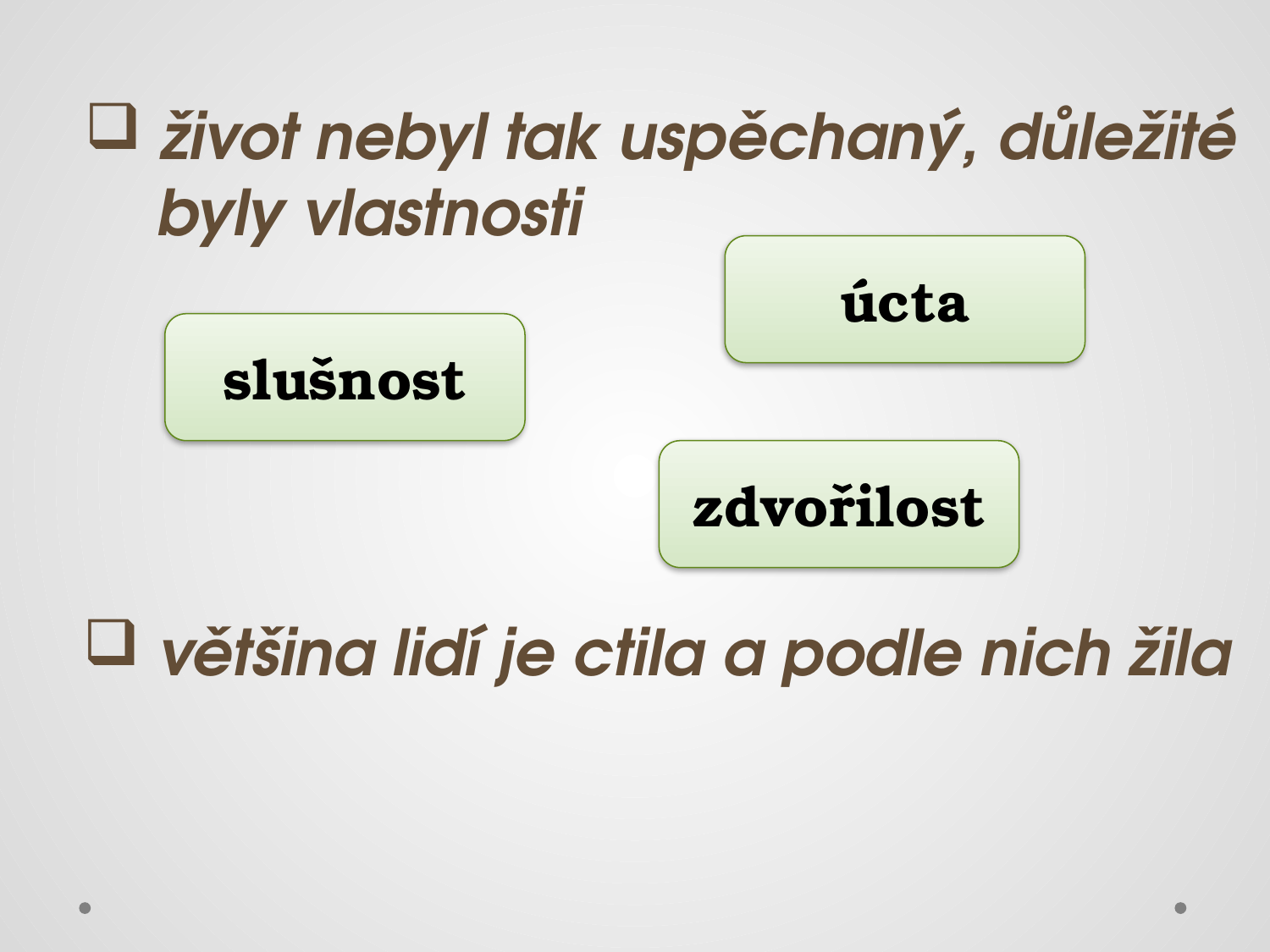

život nebyl tak uspěchaný, důležité
    byly vlastnosti
úcta
slušnost
zdvořilost
 většina lidí je ctila a podle nich žila